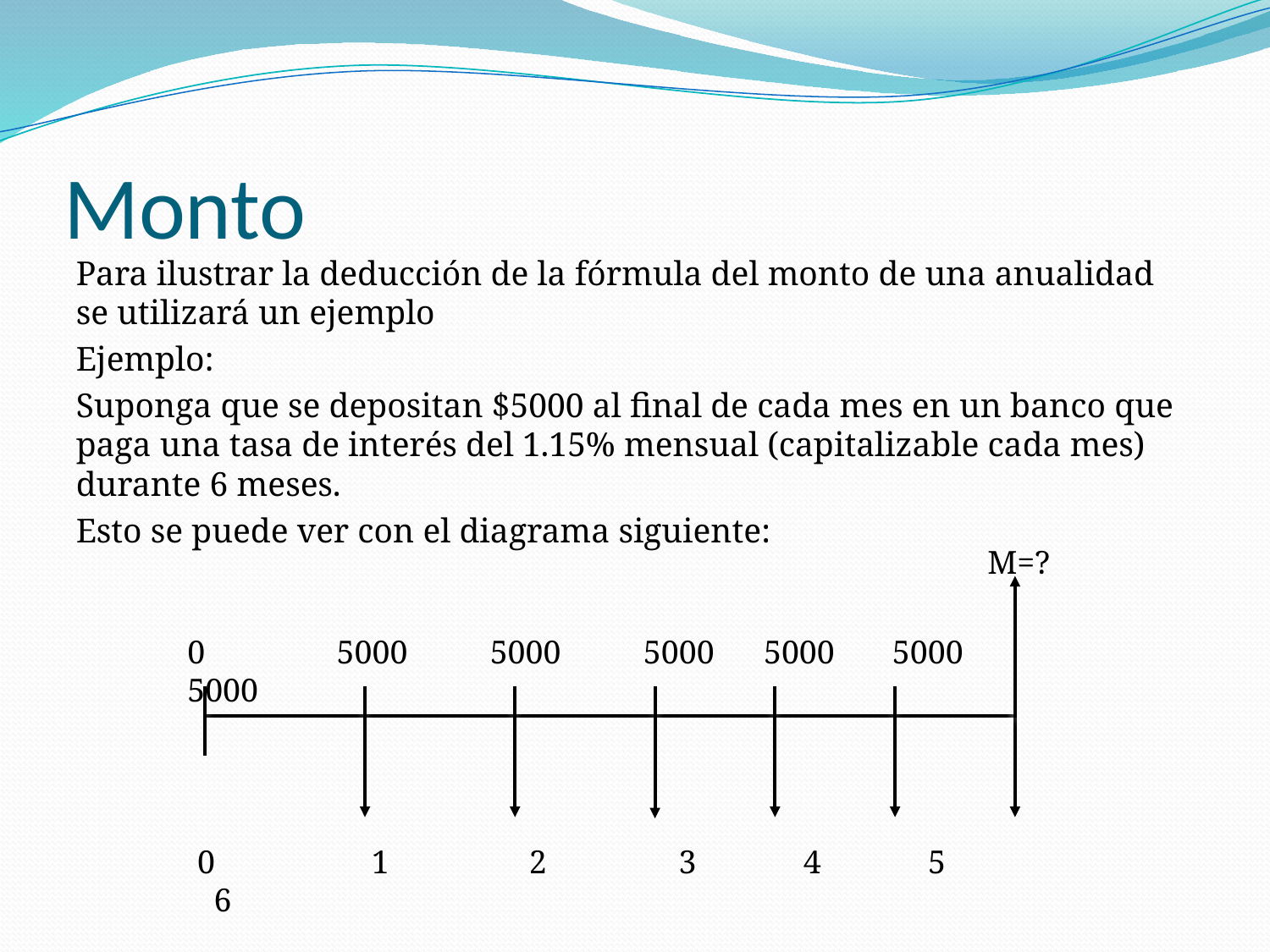

# Monto
Para ilustrar la deducción de la fórmula del monto de una anualidad se utilizará un ejemplo
Ejemplo:
Suponga que se depositan $5000 al final de cada mes en un banco que paga una tasa de interés del 1.15% mensual (capitalizable cada mes) durante 6 meses.
Esto se puede ver con el diagrama siguiente:

M=?
0                5000          5000          5000      5000       5000      5000
0                   1                 2                3             4             5              6